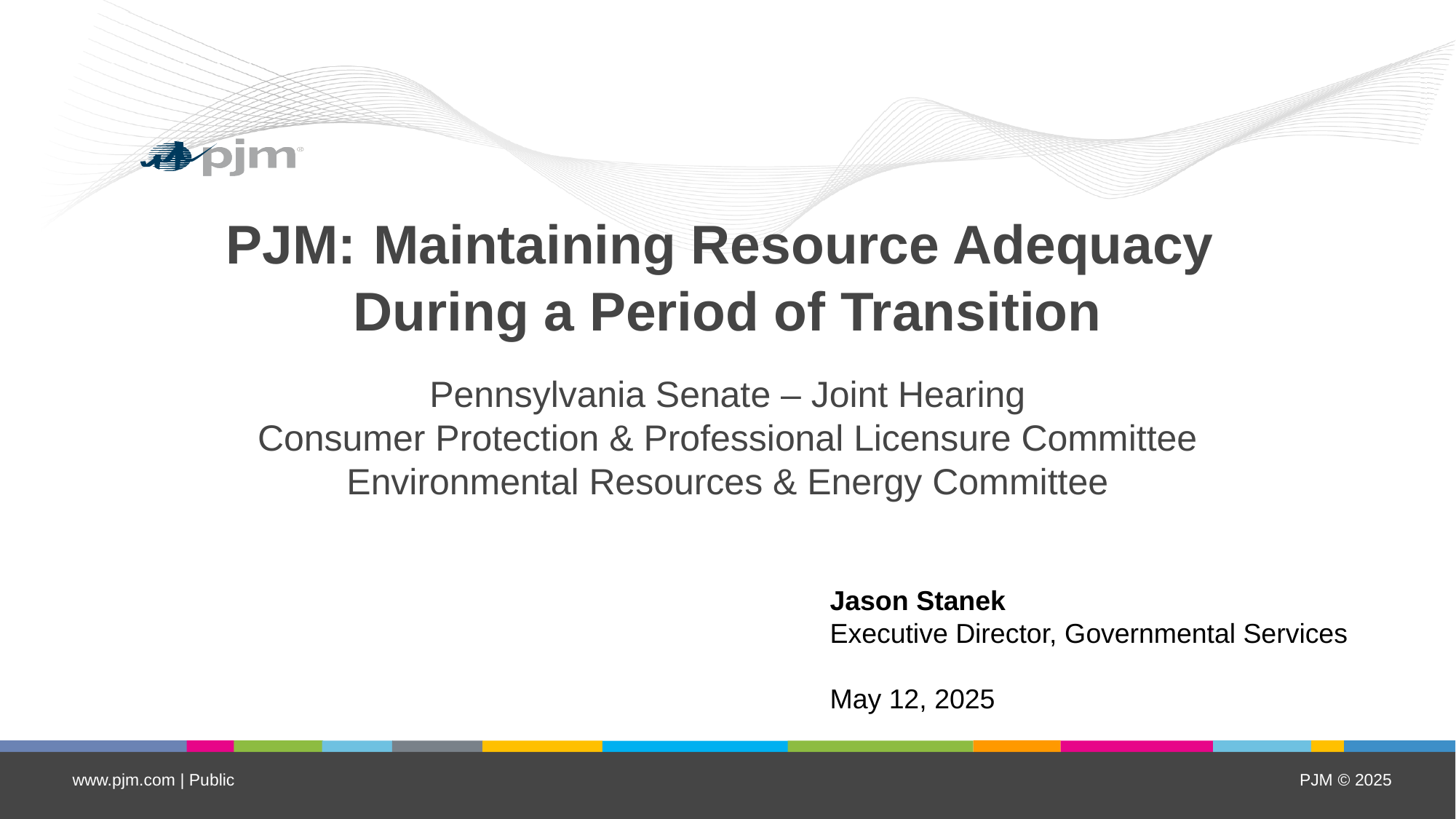

# PJM: Maintaining Resource Adequacy During a Period of Transition Pennsylvania Senate – Joint Hearing Consumer Protection & Professional Licensure Committee Environmental Resources & Energy Committee
Jason Stanek
Executive Director, Governmental Services

May 12, 2025